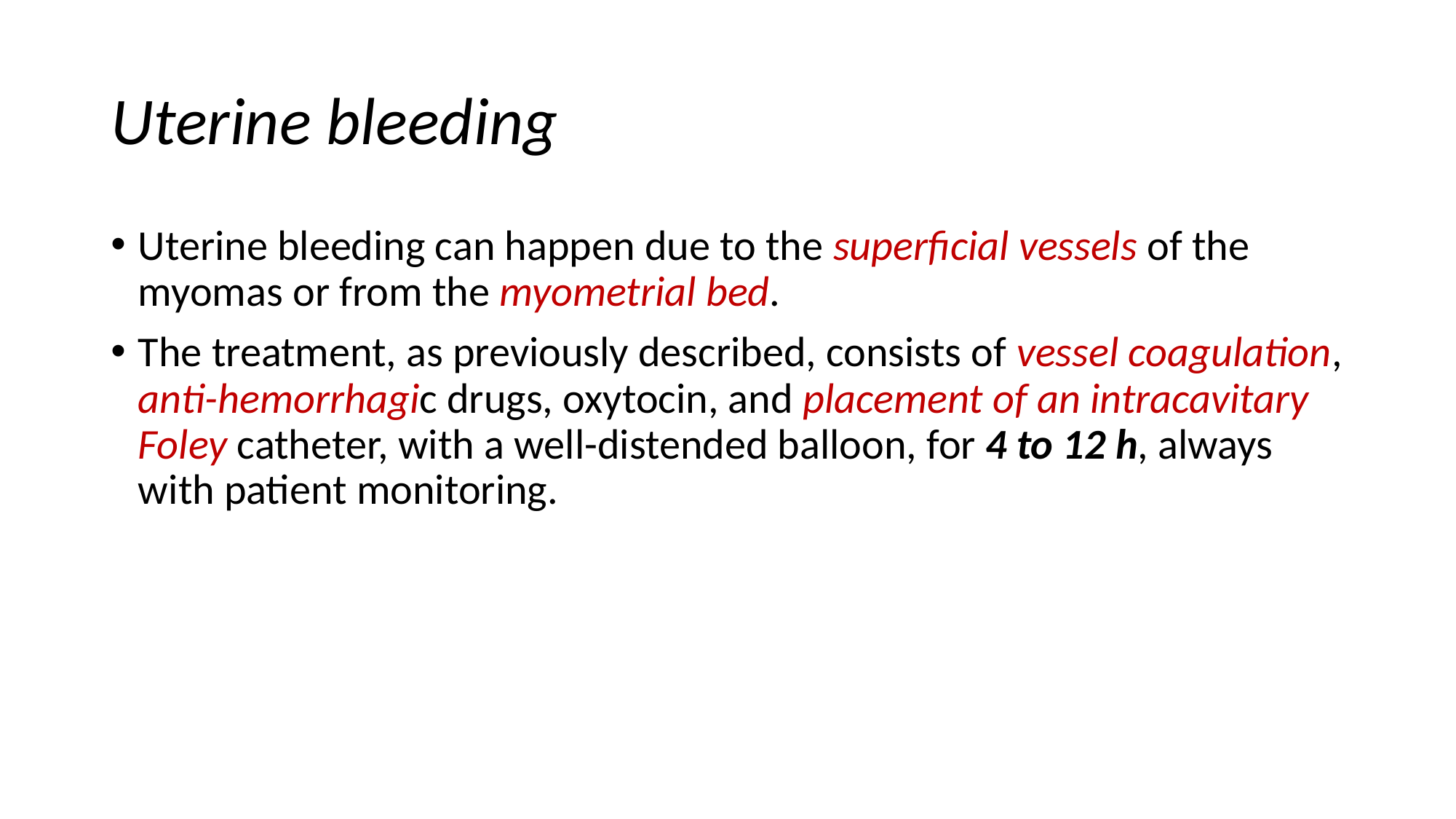

# Uterine bleeding
Uterine bleeding can happen due to the superficial vessels of the myomas or from the myometrial bed.
The treatment, as previously described, consists of vessel coagulation, anti-hemorrhagic drugs, oxytocin, and placement of an intracavitary Foley catheter, with a well-distended balloon, for 4 to 12 h, always with patient monitoring.